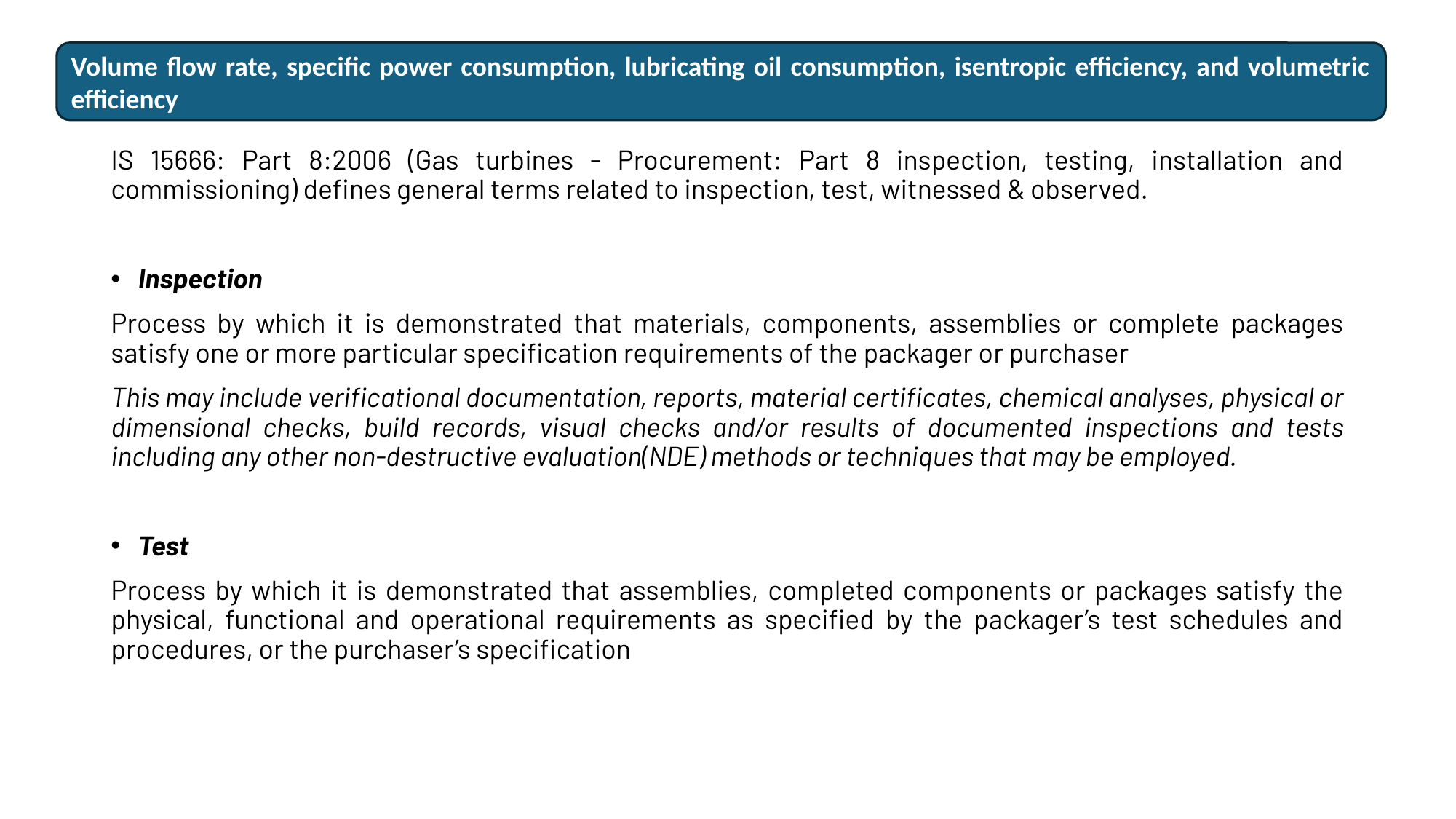

Volume flow rate, specific power consumption, lubricating oil consumption, isentropic efficiency, and volumetric efficiency
IS 15666: Part 8:2006 (Gas turbines - Procurement: Part 8 inspection, testing, installation and commissioning) defines general terms related to inspection, test, witnessed & observed.

Inspection
Process by which it is demonstrated that materials, components, assemblies or complete packages satisfy one or more particular specification requirements of the packager or purchaser
This may include verificational documentation, reports, material certificates, chemical analyses, physical or dimensional checks, build records, visual checks and/or results of documented inspections and tests including any other non-destructive evaluation(NDE) methods or techniques that may be employed.

Test
Process by which it is demonstrated that assemblies, completed components or packages satisfy the physical, functional and operational requirements as specified by the packager’s test schedules and procedures, or the purchaser’s specification